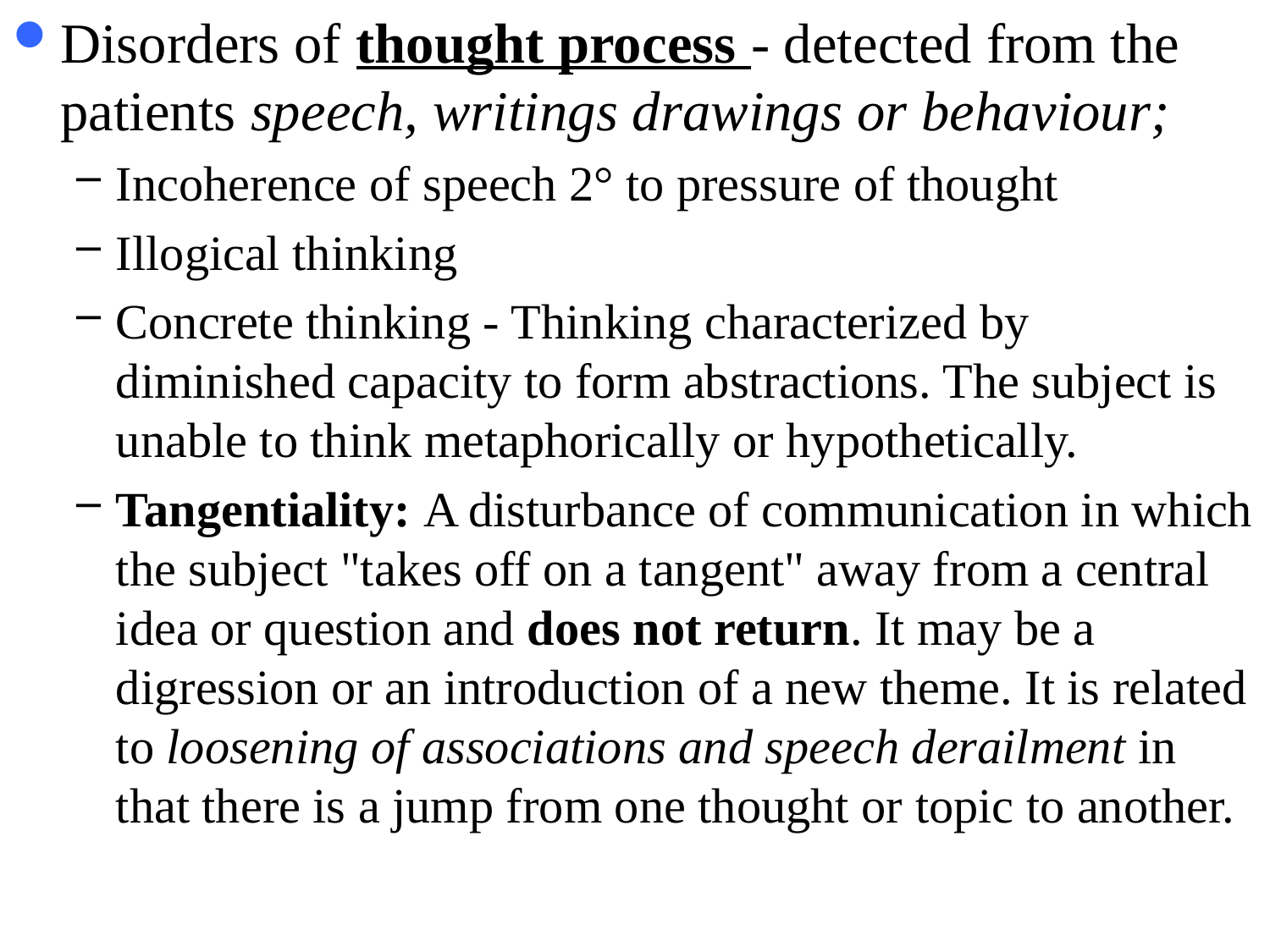

Disorders of thought process - detected from the patients speech, writings drawings or behaviour;
Incoherence of speech 2° to pressure of thought
Illogical thinking
Concrete thinking - Thinking characterized by diminished capacity to form abstractions. The subject is unable to think metaphorically or hypothetically.
Tangentiality: A disturbance of communication in which the subject "takes off on a tangent" away from a central idea or question and does not return. It may be a digression or an introduction of a new theme. It is related to loosening of associations and speech derailment in that there is a jump from one thought or topic to another.